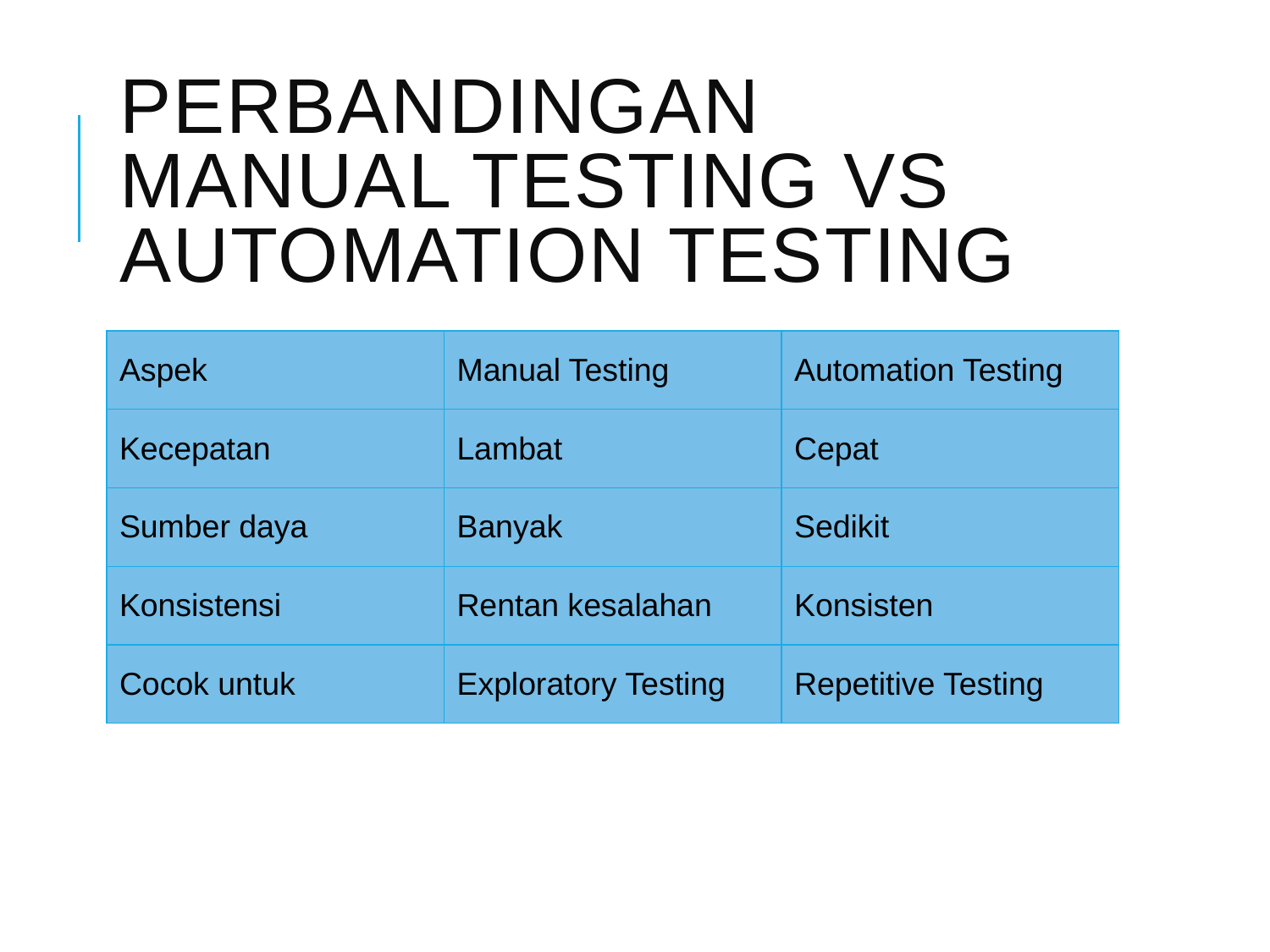

# Perbandingan Manual Testing vs Automation Testing
| Aspek | Manual Testing | Automation Testing |
| --- | --- | --- |
| Kecepatan | Lambat | Cepat |
| Sumber daya | Banyak | Sedikit |
| Konsistensi | Rentan kesalahan | Konsisten |
| Cocok untuk | Exploratory Testing | Repetitive Testing |